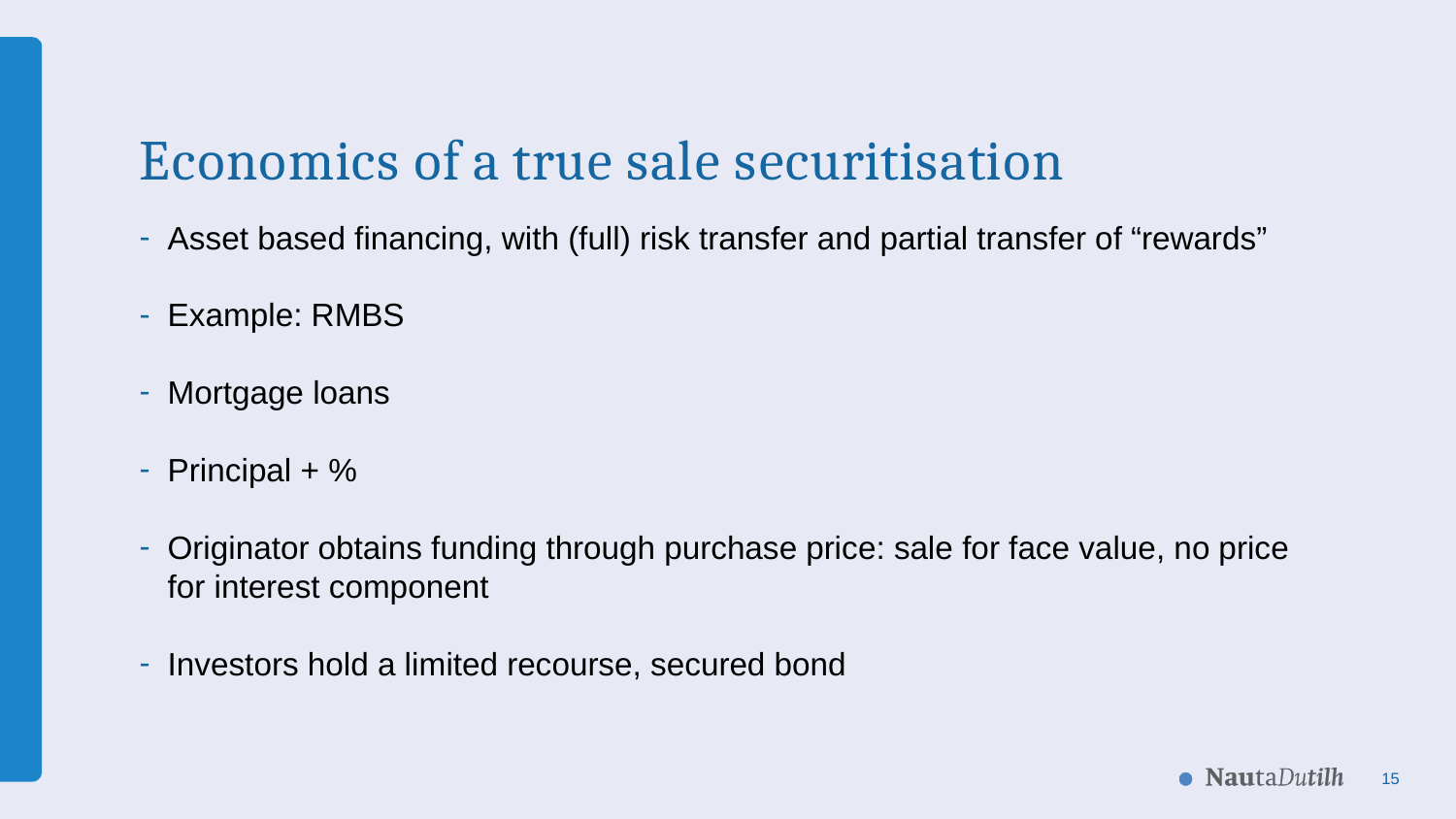

# Economics of a true sale securitisation
Asset based financing, with (full) risk transfer and partial transfer of “rewards”

Example: RMBS

Mortgage loans

Principal + %

Originator obtains funding through purchase price: sale for face value, no price for interest component

Investors hold a limited recourse, secured bond

15